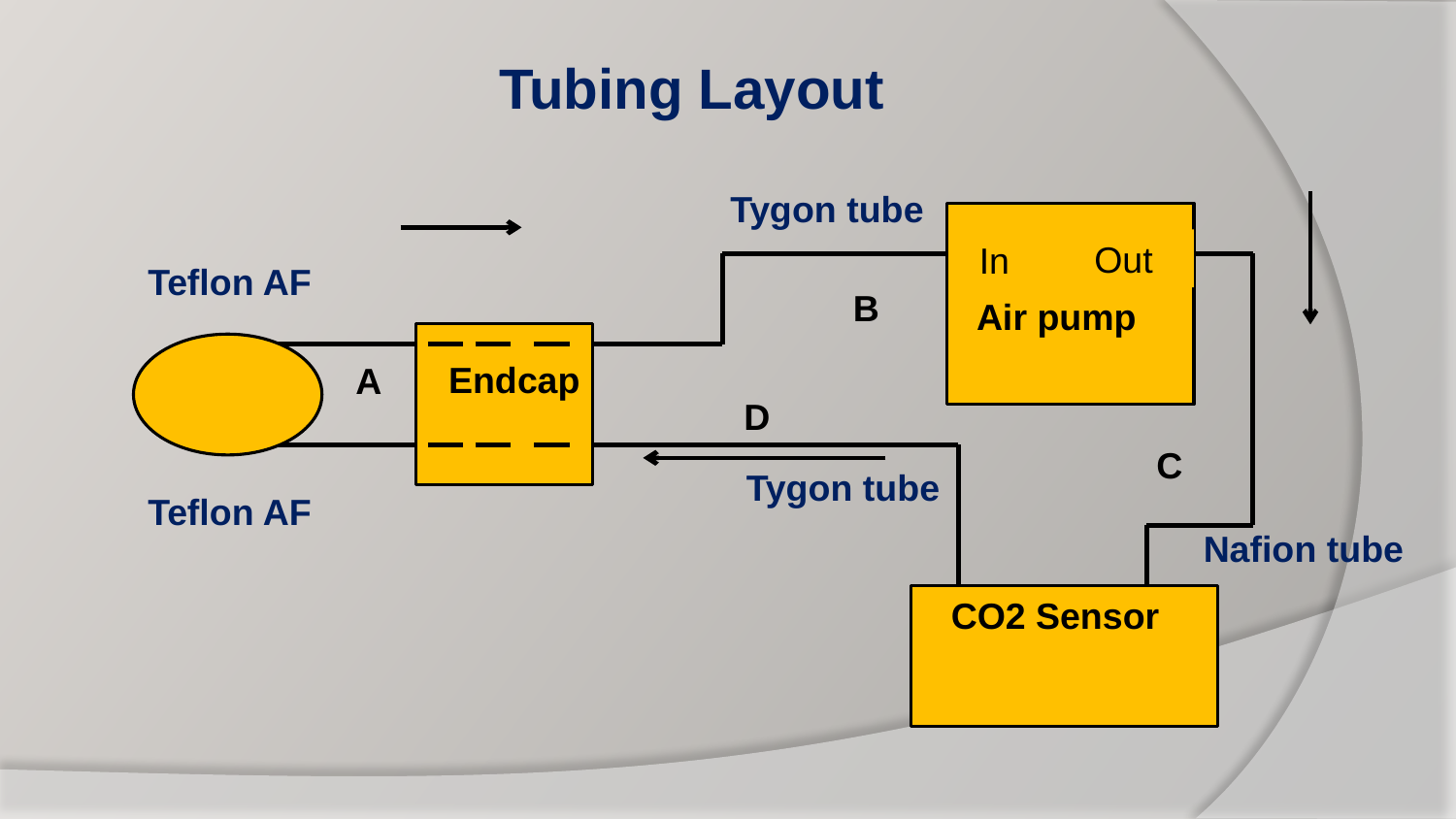

Tubing Layout
Tygon tube

Air pump
Out
In
B

  Endcap

A
D
C
CO2 Sensor

Teflon AF
Tygon tube
Teflon AF
Nafion tube